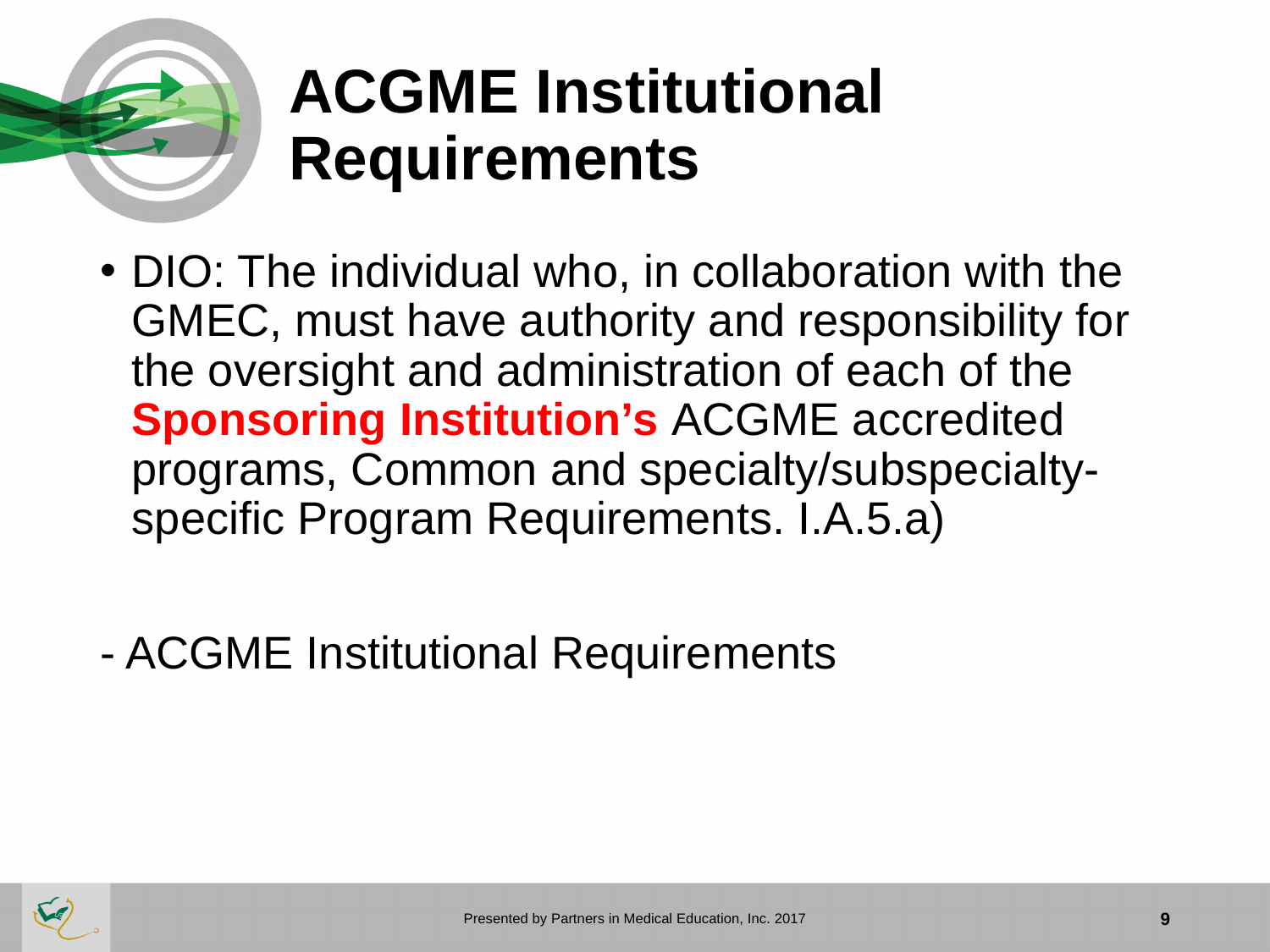

# ACGME Institutional Requirements
DIO: The individual who, in collaboration with the GMEC, must have authority and responsibility for the oversight and administration of each of the Sponsoring Institution’s ACGME accredited programs, Common and specialty/subspecialty-specific Program Requirements. I.A.5.a)

- ACGME Institutional Requirements
Presented by Partners in Medical Education, Inc. 2017
9